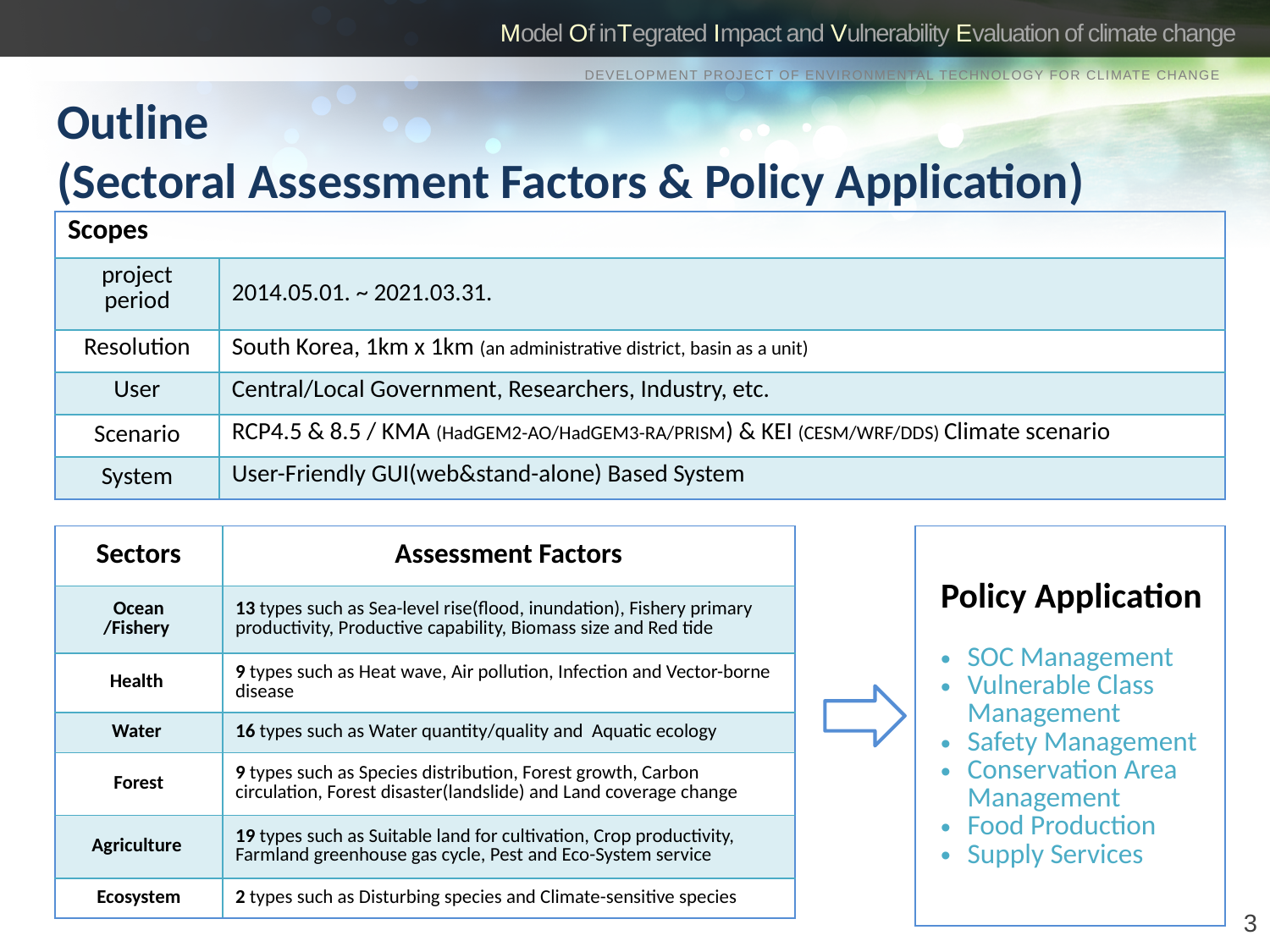

Outline
    (Sectoral Assessment Factors & Policy Application)
| Scopes |  |
| --- | --- |
| project period | 2014.05.01. ~ 2021.03.31. |
| Resolution | South Korea, 1km x 1km (an administrative district, basin as a unit) |
| User | Central/Local Government, Researchers, Industry, etc. |
| Scenario | RCP4.5 & 8.5 / KMA (HadGEM2-AO/HadGEM3-RA/PRISM) & KEI (CESM/WRF/DDS) Climate scenario |
| System | User-Friendly GUI(web&stand-alone) Based System |
| Policy Application SOC Management Vulnerable Class Management Safety Management Conservation Area Management Food Production Supply Services |
| --- |
| Sectors | Assessment Factors |
| --- | --- |
| Ocean /Fishery | 13 types such as Sea-level rise(flood, inundation), Fishery primary productivity, Productive capability, Biomass size and Red tide |
| Health | 9 types such as Heat wave, Air pollution, Infection and Vector-borne disease |
| Water | 16 types such as Water quantity/quality and Aquatic ecology |
| Forest | 9 types such as Species distribution, Forest growth, Carbon circulation, Forest disaster(landslide) and Land coverage change |
| Agriculture | 19 types such as Suitable land for cultivation, Crop productivity, Farmland greenhouse gas cycle, Pest and Eco-System service |
| Ecosystem | 2 types such as Disturbing species and Climate-sensitive species |

3